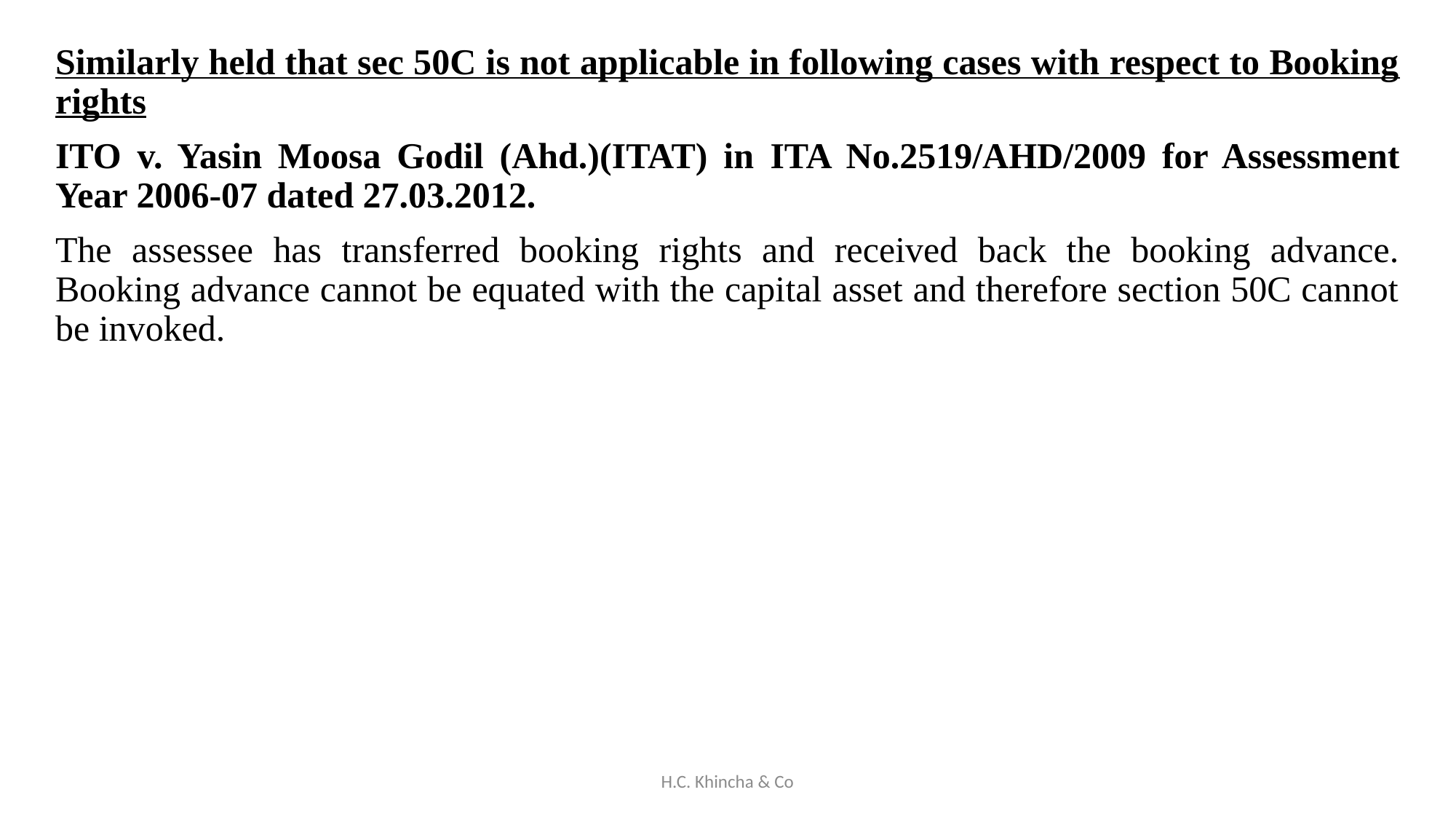

Similarly held that sec 50C is not applicable in following cases with respect to Booking rights
ITO v. Yasin Moosa Godil (Ahd.)(ITAT) in ITA No.2519/AHD/2009 for Assessment Year 2006-07 dated 27.03.2012.
The assessee has transferred booking rights and received back the booking advance. Booking advance cannot be equated with the capital asset and therefore section 50C cannot be invoked.
H.C. Khincha & Co